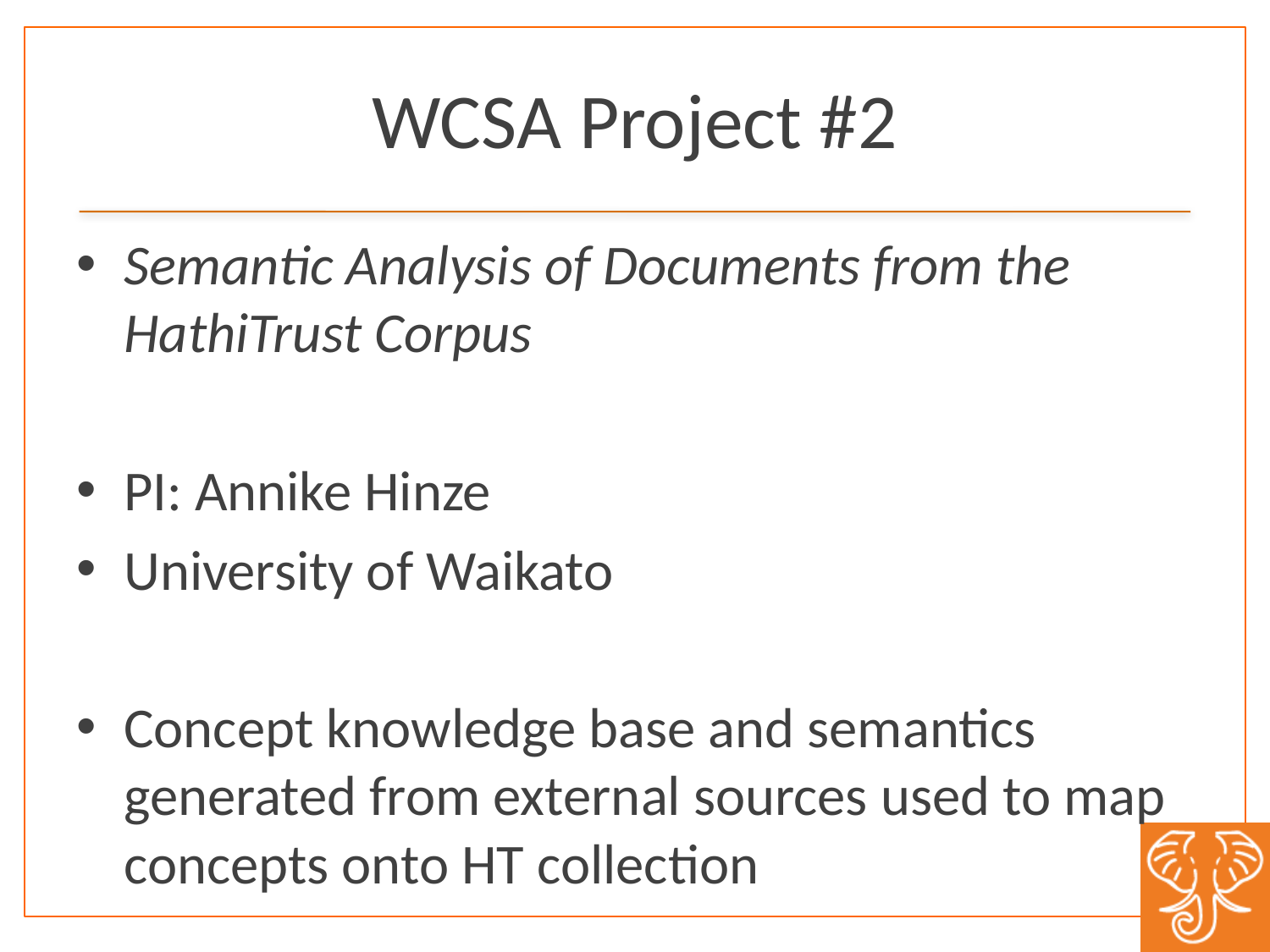

# WCSA Project #2
Semantic Analysis of Documents from the HathiTrust Corpus

PI: Annike Hinze
University of Waikato

Concept knowledge base and semantics generated from external sources used to map concepts onto HT collection